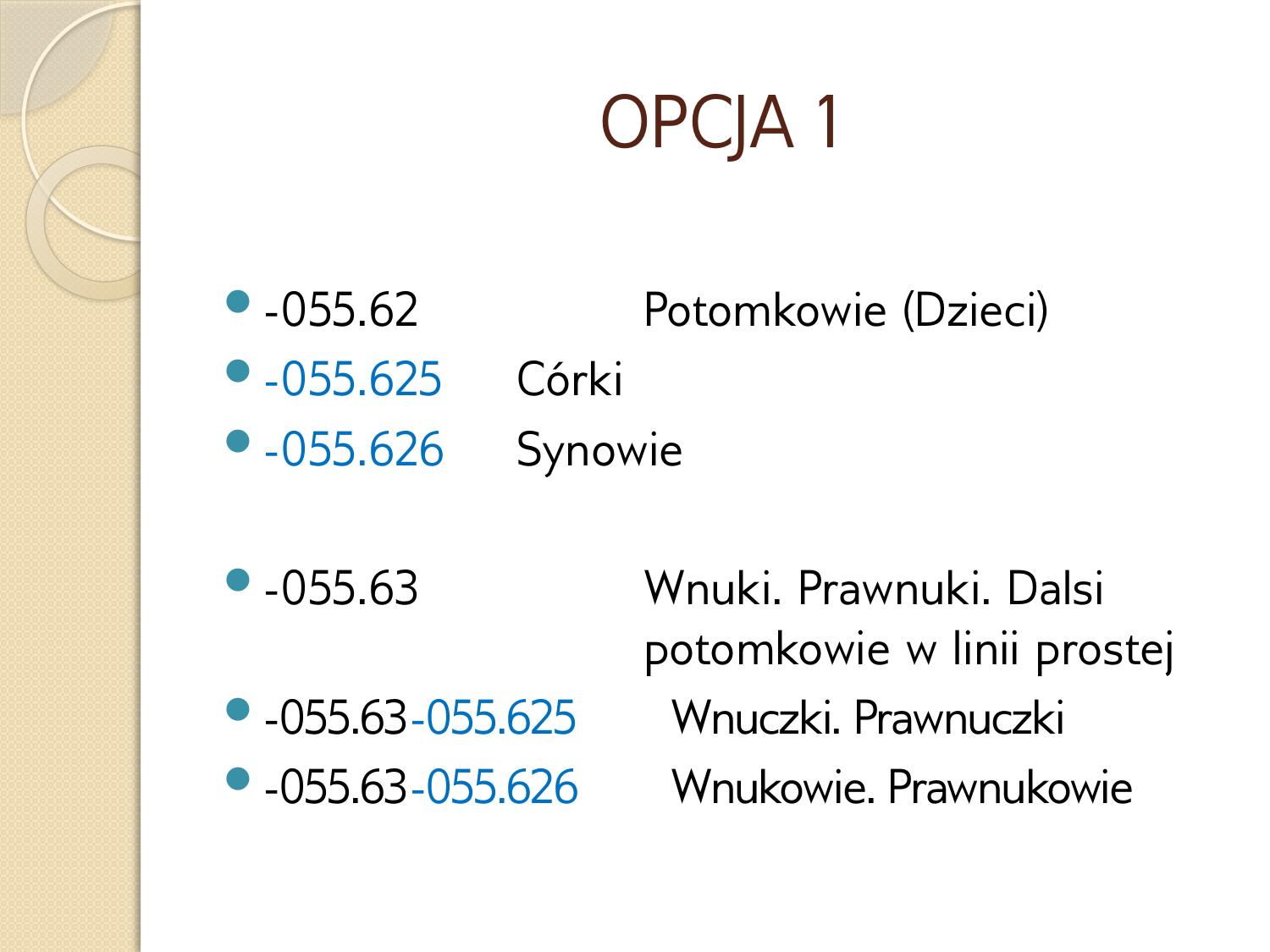

# OPCJA 1

-055.62 		Potomkowie (Dzieci)
-055.625 	Córki
-055.626 	Synowie

-055.63 		Wnuki. Prawnuki. Dalsi 				potomkowie w linii prostej
-055.63-055.625       Wnuczki. Prawnuczki
-055.63-055.626       Wnukowie. Prawnukowie